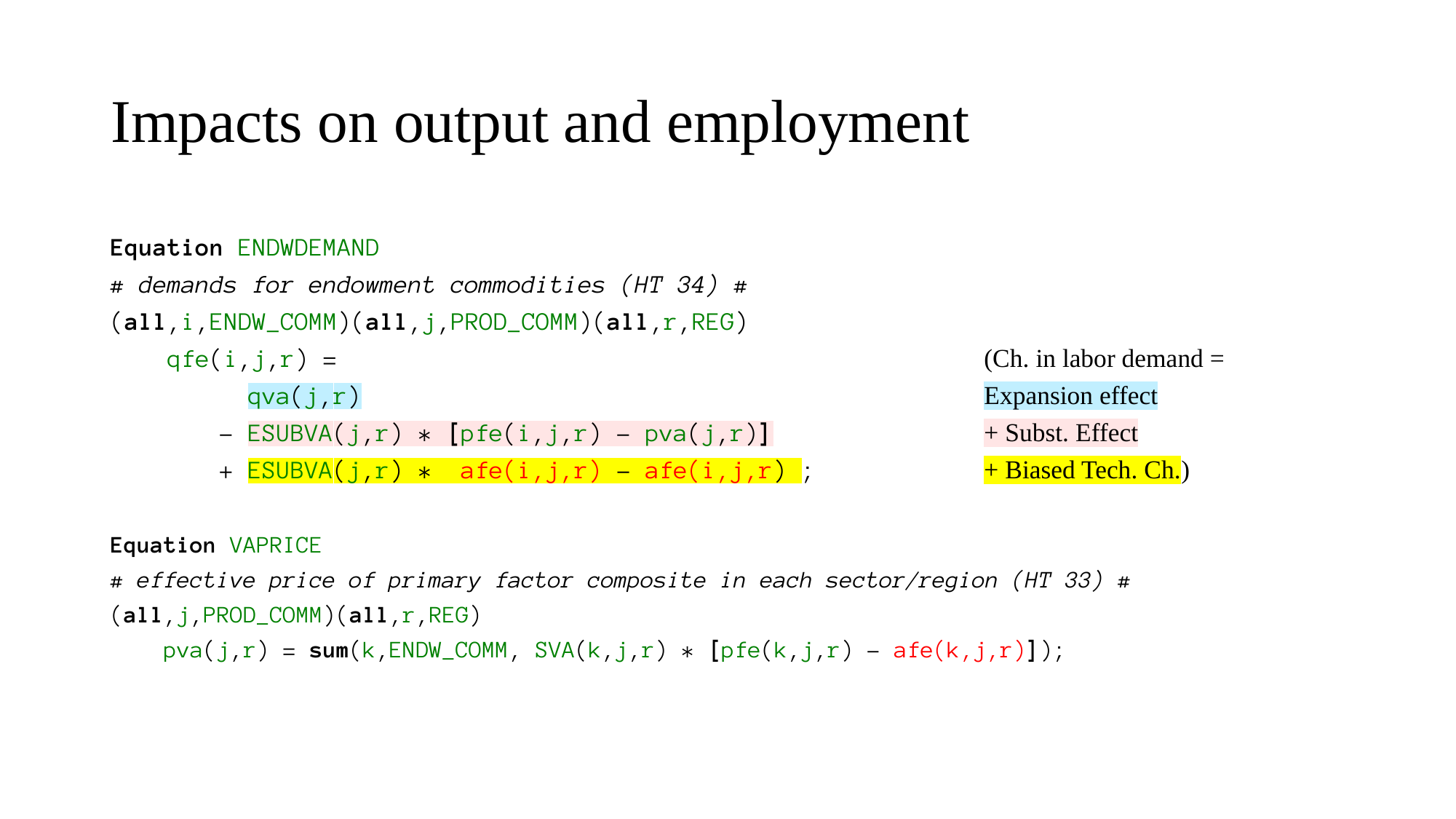

# Impacts on output and employment
Equation ENDWDEMAND
# demands for endowment commodities (HT 34) #
(all,i,ENDW_COMM)(all,j,PROD_COMM)(all,r,REG)
    qfe(i,j,r) = 						(Ch. in labor demand =
	  qva(j,r) 				  		Expansion effect
	- ESUBVA(j,r) * [pfe(i,j,r) - pva(j,r)]		+ Subst. Effect
	+ ESUBVA(j,r) *  afe(i,j,r) - afe(i,j,r) ;		+ Biased Tech. Ch.)

Equation VAPRICE
# effective price of primary factor composite in each sector/region (HT 33) #
(all,j,PROD_COMM)(all,r,REG)
    pva(j,r) = sum(k,ENDW_COMM, SVA(k,j,r) * [pfe(k,j,r) - afe(k,j,r)]);